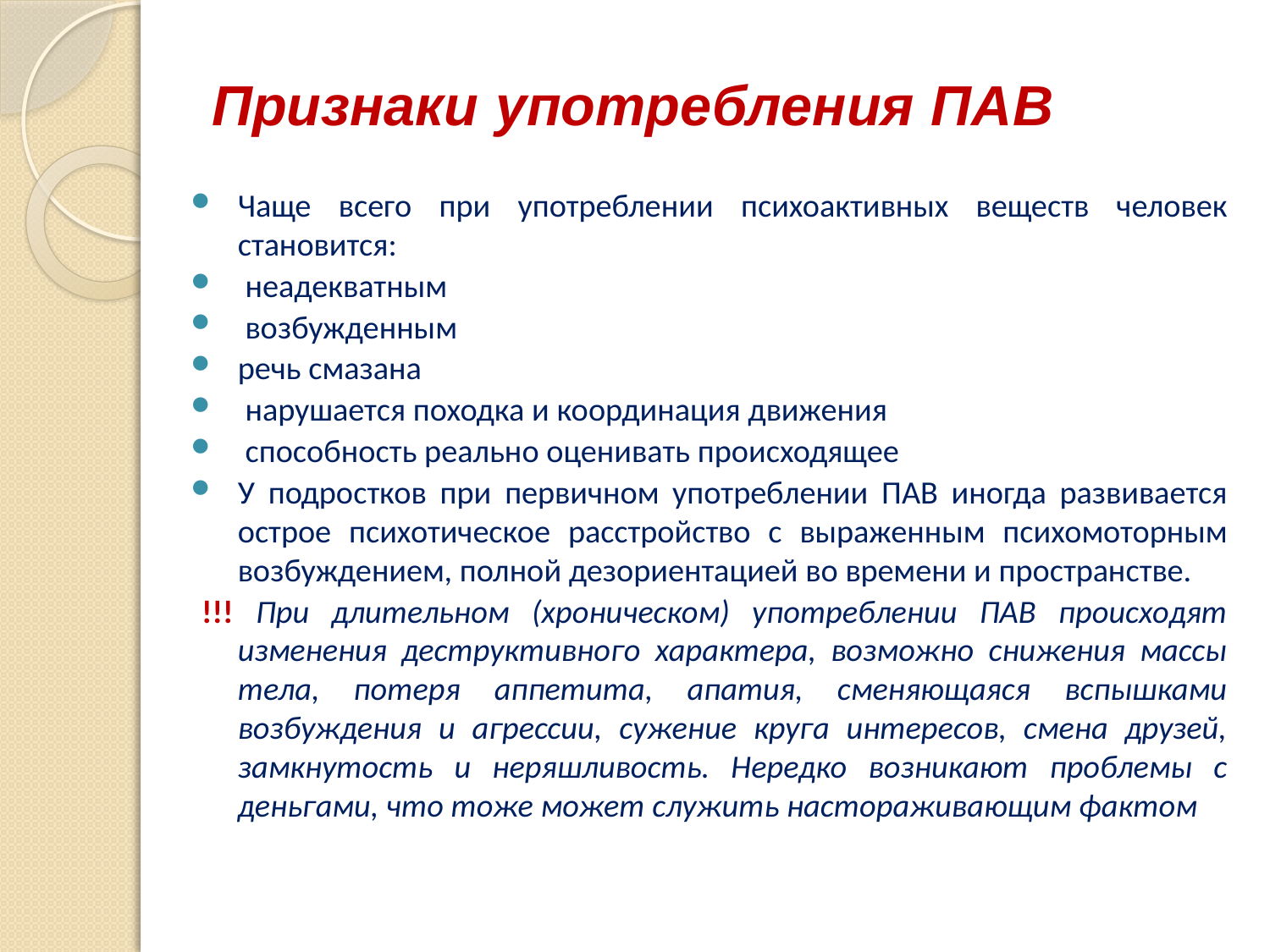

# Признаки употребления ПАВ
Чаще всего при употреблении психоактивных веществ человек становится:
 неадекватным
 возбужденным
речь смазана
 нарушается походка и координация движения
 способность реально оценивать происходящее
У подростков при первичном употреблении ПАВ иногда развивается острое психотическое расстройство с выраженным психомоторным возбуждением, полной дезориентацией во времени и пространстве.
!!! При длительном (хроническом) употреблении ПАВ происходят изменения деструктивного характера, возможно снижения массы тела, потеря аппетита, апатия, сменяющаяся вспышками возбуждения и агрессии, сужение круга интересов, смена друзей, замкнутость и неряшливость. Нередко возникают проблемы с деньгами, что тоже может служить настораживающим фактом